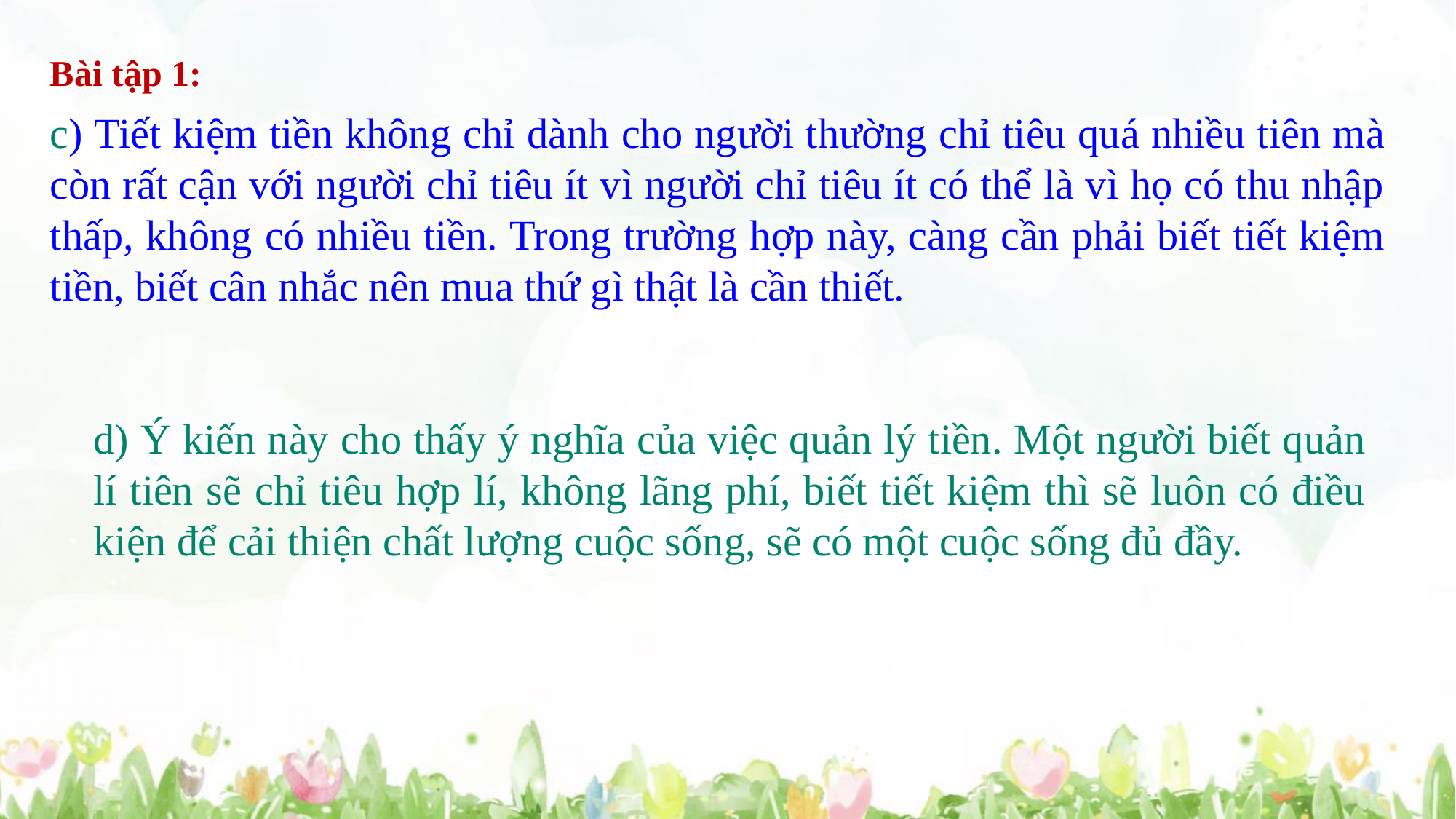

Bài tập 1:
c) Tiết kiệm tiền không chỉ dành cho người thường chỉ tiêu quá nhiều tiên mà còn rất cận với người chỉ tiêu ít vì người chỉ tiêu ít có thể là vì họ có thu nhập thấp, không có nhiều tiền. Trong trường hợp này, càng cần phải biết tiết kiệm tiền, biết cân nhắc nên mua thứ gì thật là cần thiết.
d) Ý kiến này cho thấy ý nghĩa của việc quản lý tiền. Một người biết quản lí tiên sẽ chỉ tiêu hợp lí, không lãng phí, biết tiết kiệm thì sẽ luôn có điều kiện để cải thiện chất lượng cuộc sống, sẽ có một cuộc sống đủ đầy.